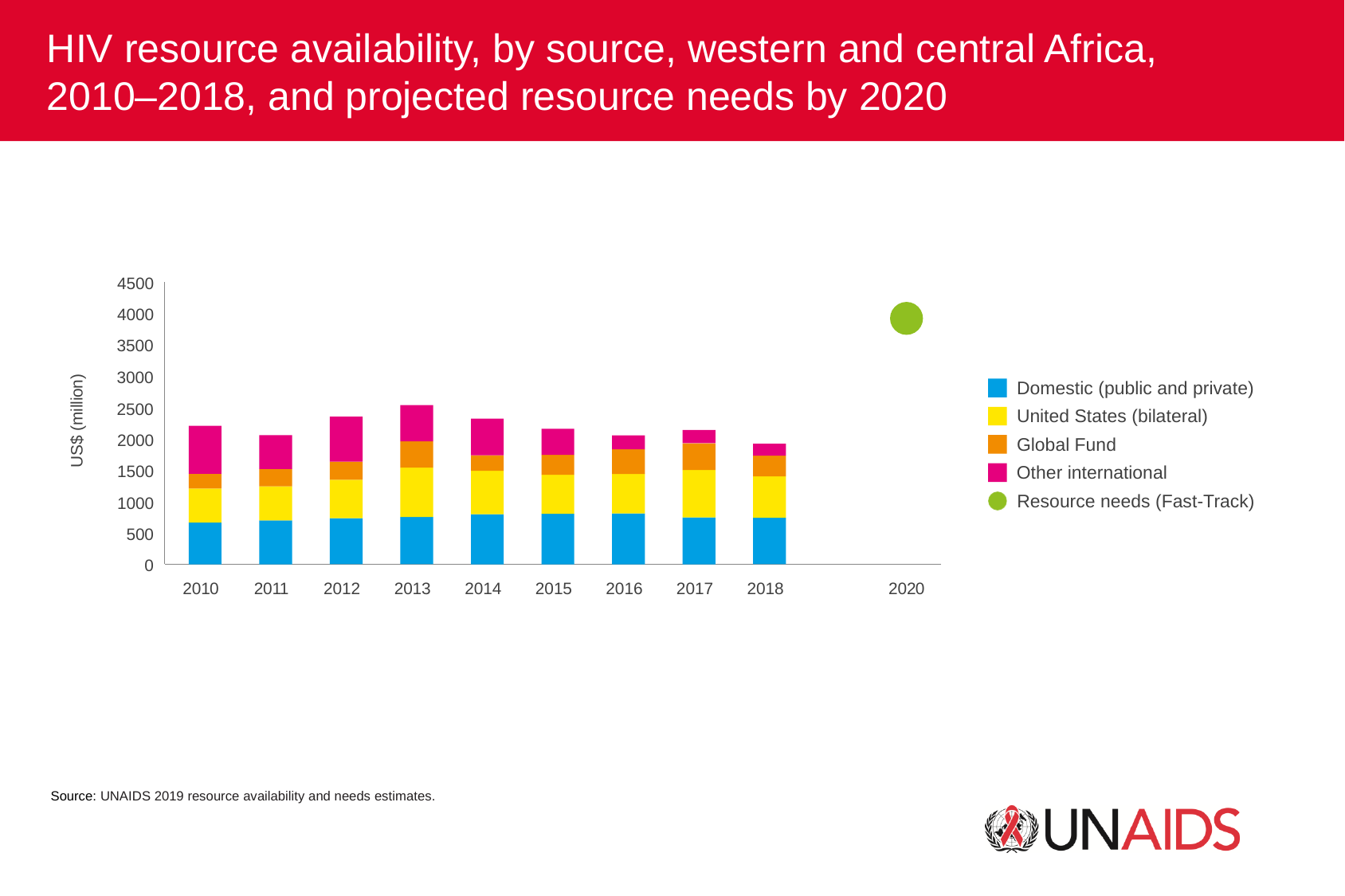

HIV resource availability, by source, western and central Africa,
2010–2018, and projected resource needs by 2020
4500

4000
3500
3000
US$ (million)
Domestic (public and private)

2500
United States (bilateral)

2000
Global Fund

1500
Other international

Resource needs (Fast-Track)

1000
500
0

2010
2011
2012
2013
2014
2015
2016
2017
2018
2020
Source: UNAIDS 2019 resource availability and needs estimates.